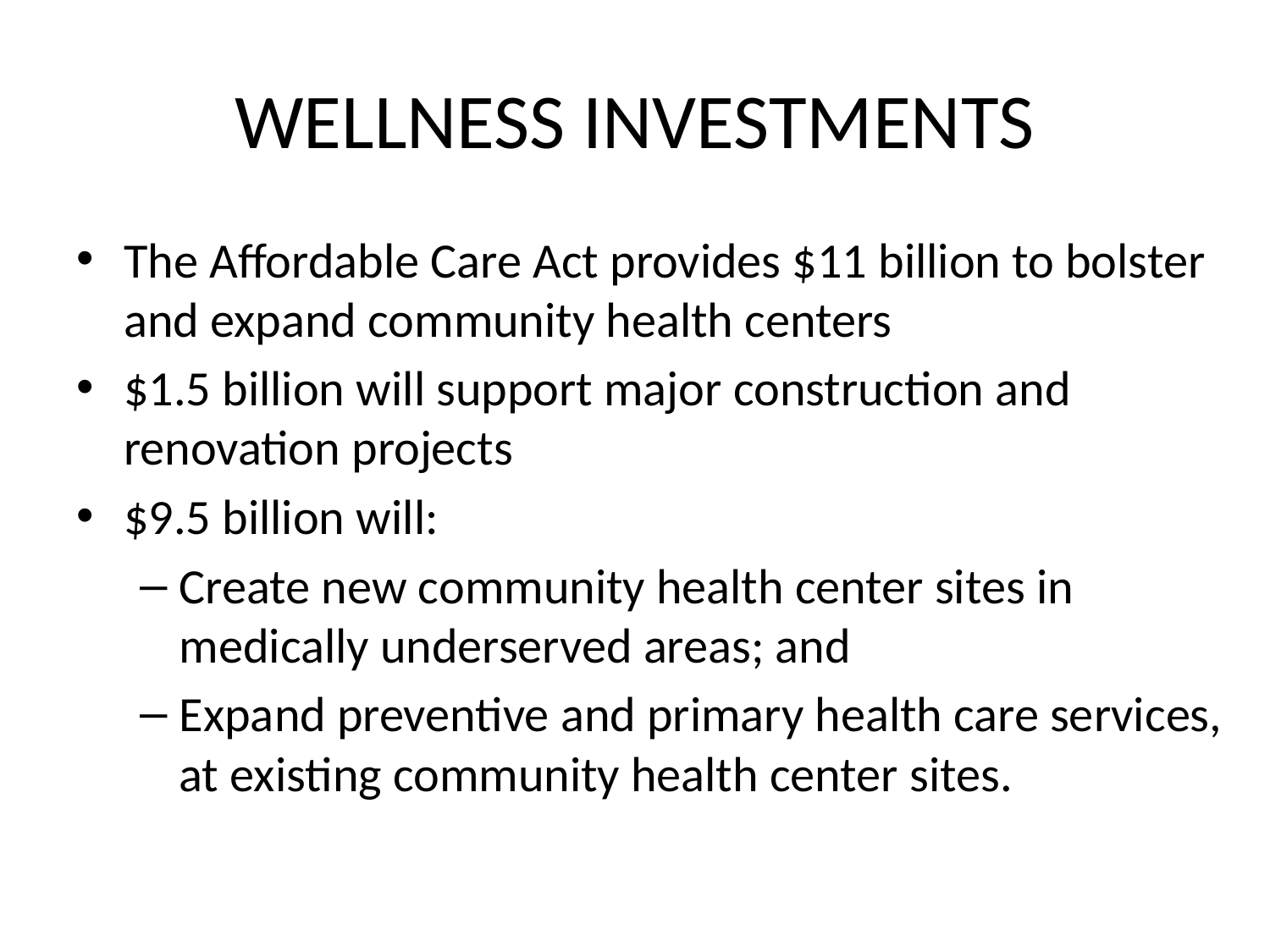

# WELLNESS INVESTMENTS
The Affordable Care Act provides $11 billion to bolster and expand community health centers
$1.5 billion will support major construction and renovation projects
$9.5 billion will:
Create new community health center sites in medically underserved areas; and
Expand preventive and primary health care services, at existing community health center sites.